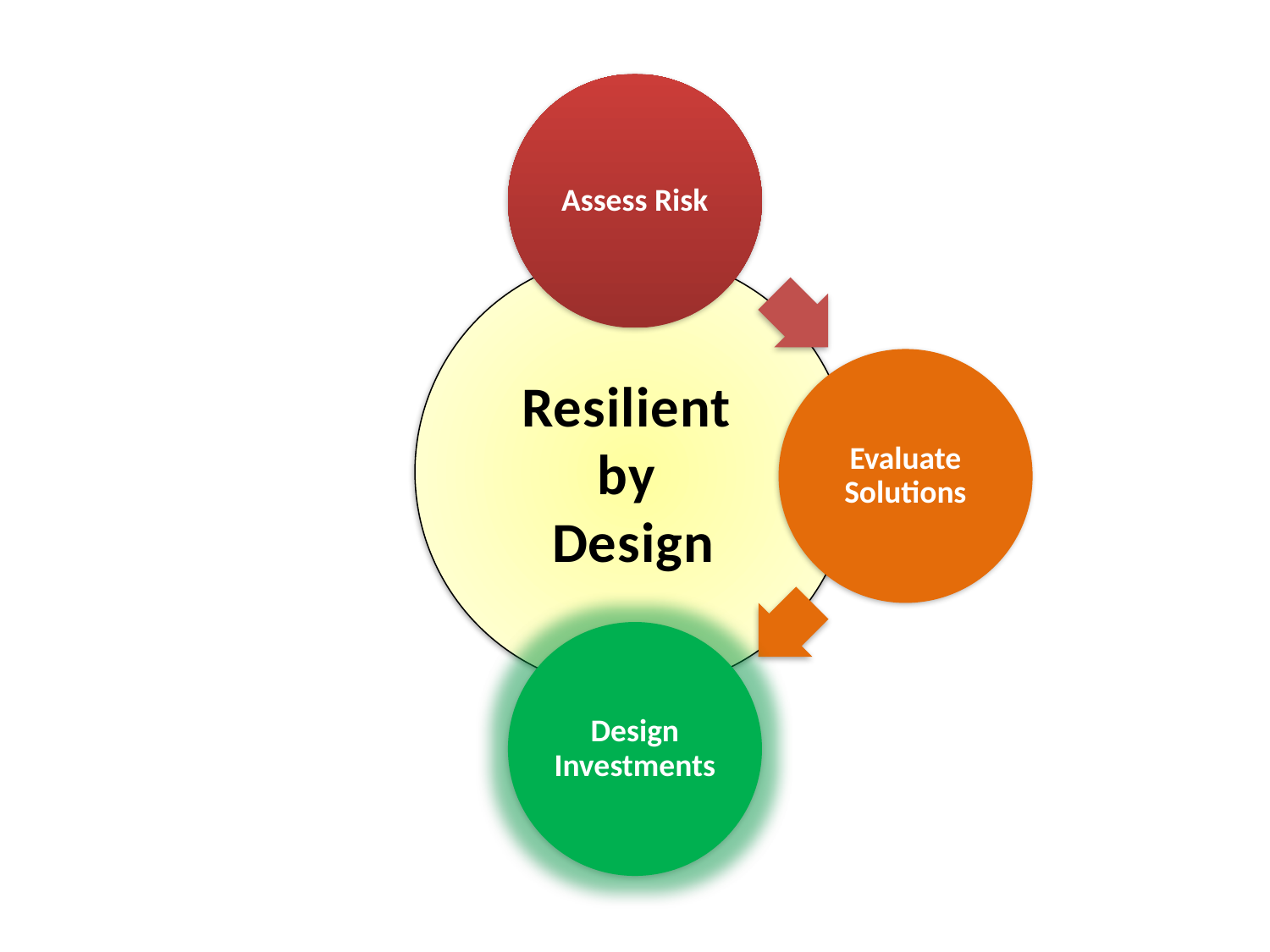

Assess Risk
Resilient
by
Design

Evaluate Solutions

Design Investments